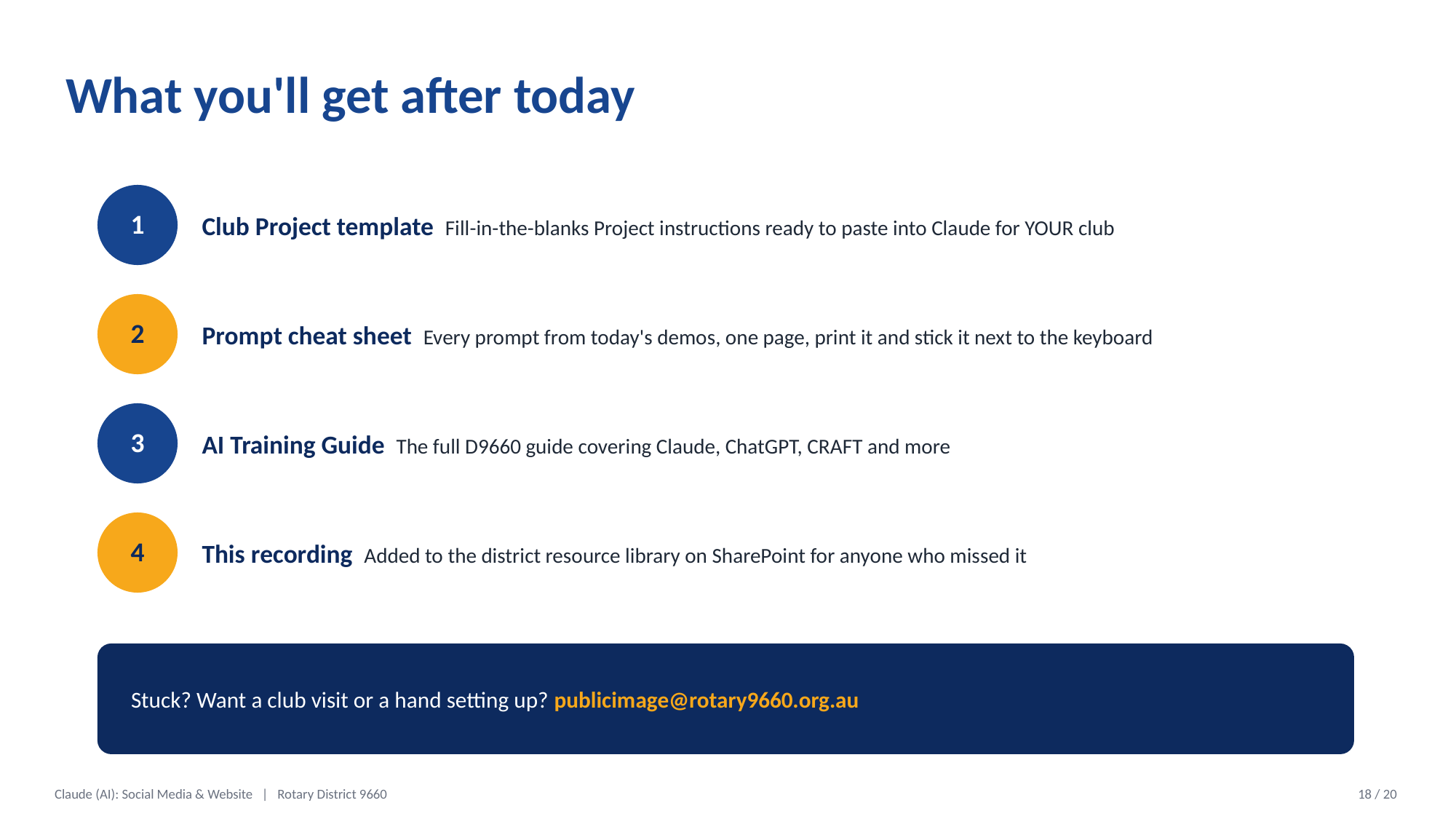

What you'll get after today
1

Club Project template  Fill-in-the-blanks Project instructions ready to paste into Claude for YOUR club
2

Prompt cheat sheet  Every prompt from today's demos, one page, print it and stick it next to the keyboard
3

AI Training Guide  The full D9660 guide covering Claude, ChatGPT, CRAFT and more
4

This recording  Added to the district resource library on SharePoint for anyone who missed it

Stuck? Want a club visit or a hand setting up? publicimage@rotary9660.org.au
Claude (AI): Social Media & Website   |   Rotary District 9660
18 / 20